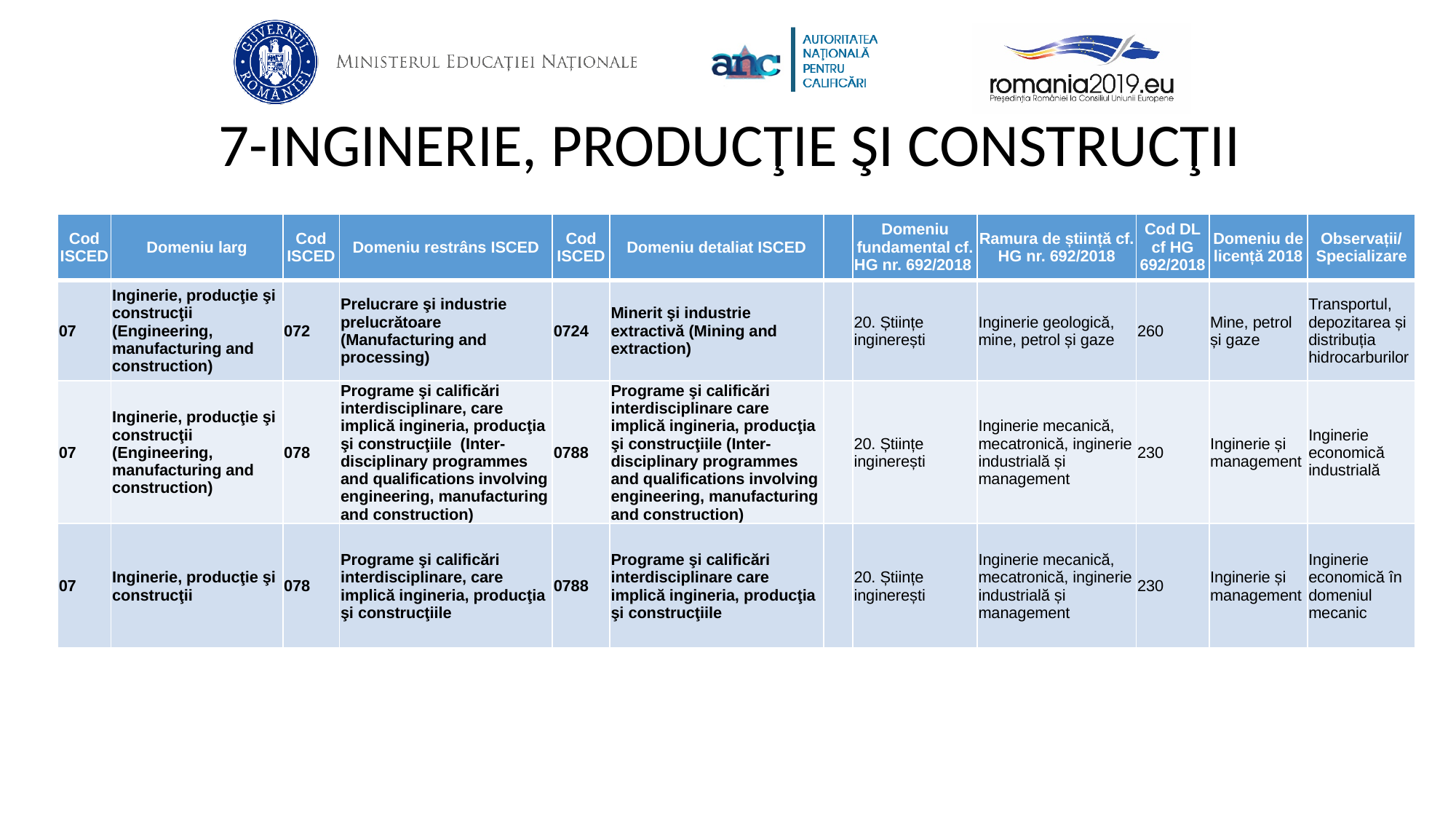

# 7-INGINERIE, PRODUCŢIE ŞI CONSTRUCŢII
| Cod ISCED | Domeniu larg | Cod ISCED | Domeniu restrâns ISCED | Cod ISCED | Domeniu detaliat ISCED |  | Domeniu fundamental cf. HG nr. 692/2018 | Ramura de știință cf. HG nr. 692/2018 | Cod DL cf HG 692/2018 | Domeniu de licență 2018 | Observații/ Specializare |
| --- | --- | --- | --- | --- | --- | --- | --- | --- | --- | --- | --- |
| 07 | Inginerie, producţie şi construcţii (Engineering, manufacturing and construction) | 072 | Prelucrare şi industrie prelucrătoare (Manufacturing and processing) | 0724 | Minerit şi industrie extractivă (Mining and extraction) |  | 20. Științe inginerești | Inginerie geologică, mine, petrol și gaze | 260 | Mine, petrol și gaze | Transportul, depozitarea și distribuția hidrocarburilor |
| 07 | Inginerie, producţie şi construcţii (Engineering, manufacturing and construction) | 078 | Programe şi calificări interdisciplinare, care implică ingineria, producţia şi construcţiile (Inter-disciplinary programmes and qualifications involving engineering, manufacturing and construction) | 0788 | Programe şi calificări interdisciplinare care implică ingineria, producţia şi construcţiile (Inter-disciplinary programmes and qualifications involving engineering, manufacturing and construction) |  | 20. Științe inginerești | Inginerie mecanică, mecatronică, inginerie industrială și management | 230 | Inginerie și management | Inginerie economică industrială |
| 07 | Inginerie, producţie şi construcţii | 078 | Programe şi calificări interdisciplinare, care implică ingineria, producţia şi construcţiile | 0788 | Programe şi calificări interdisciplinare care implică ingineria, producţia şi construcţiile |  | 20. Științe inginerești | Inginerie mecanică, mecatronică, inginerie industrială și management | 230 | Inginerie și management | Inginerie economică în domeniul mecanic |